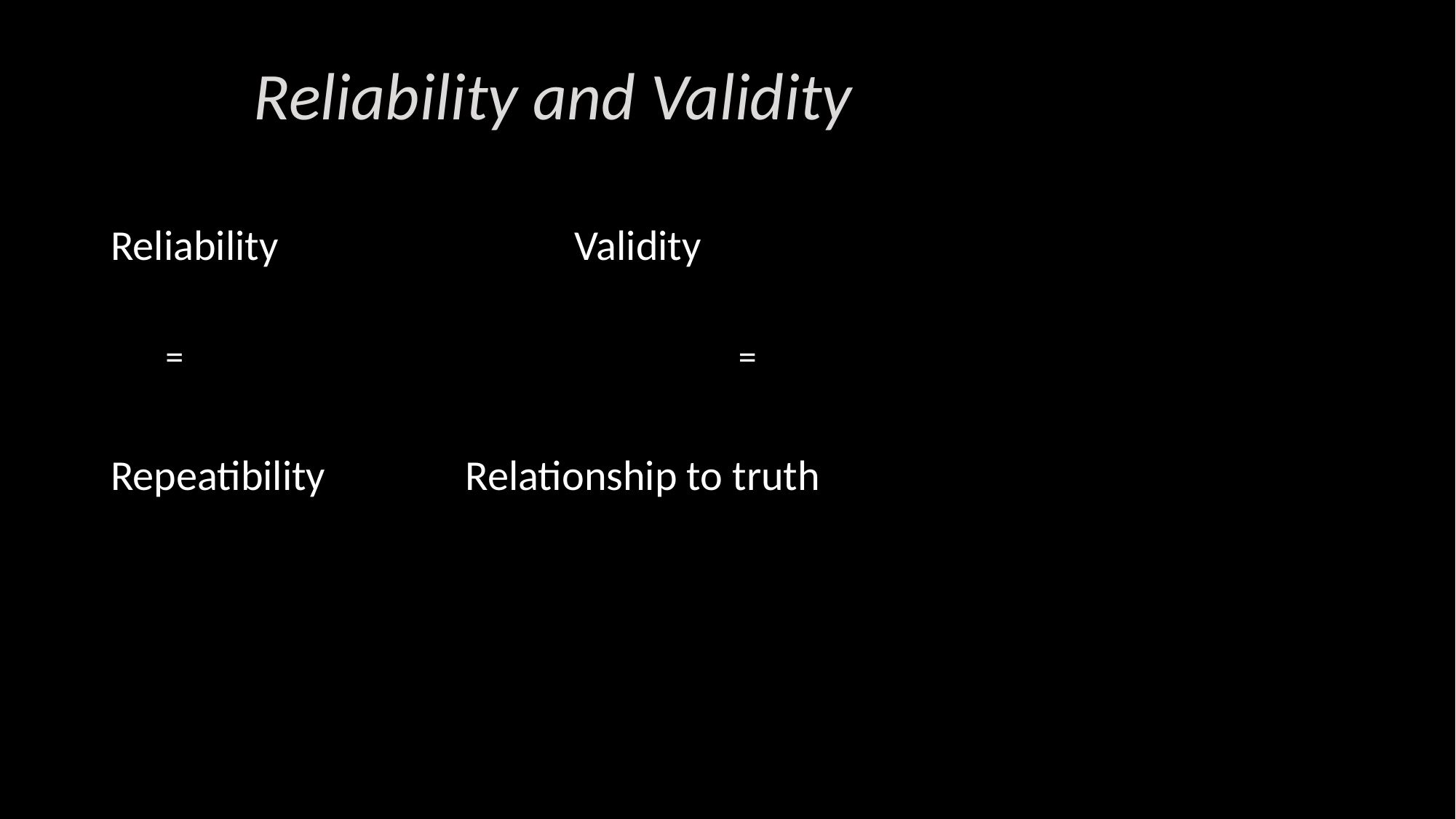

# Reliability and Validity
Reliability 			Validity

=			     		 	=

Repeatibility		Relationship to truth